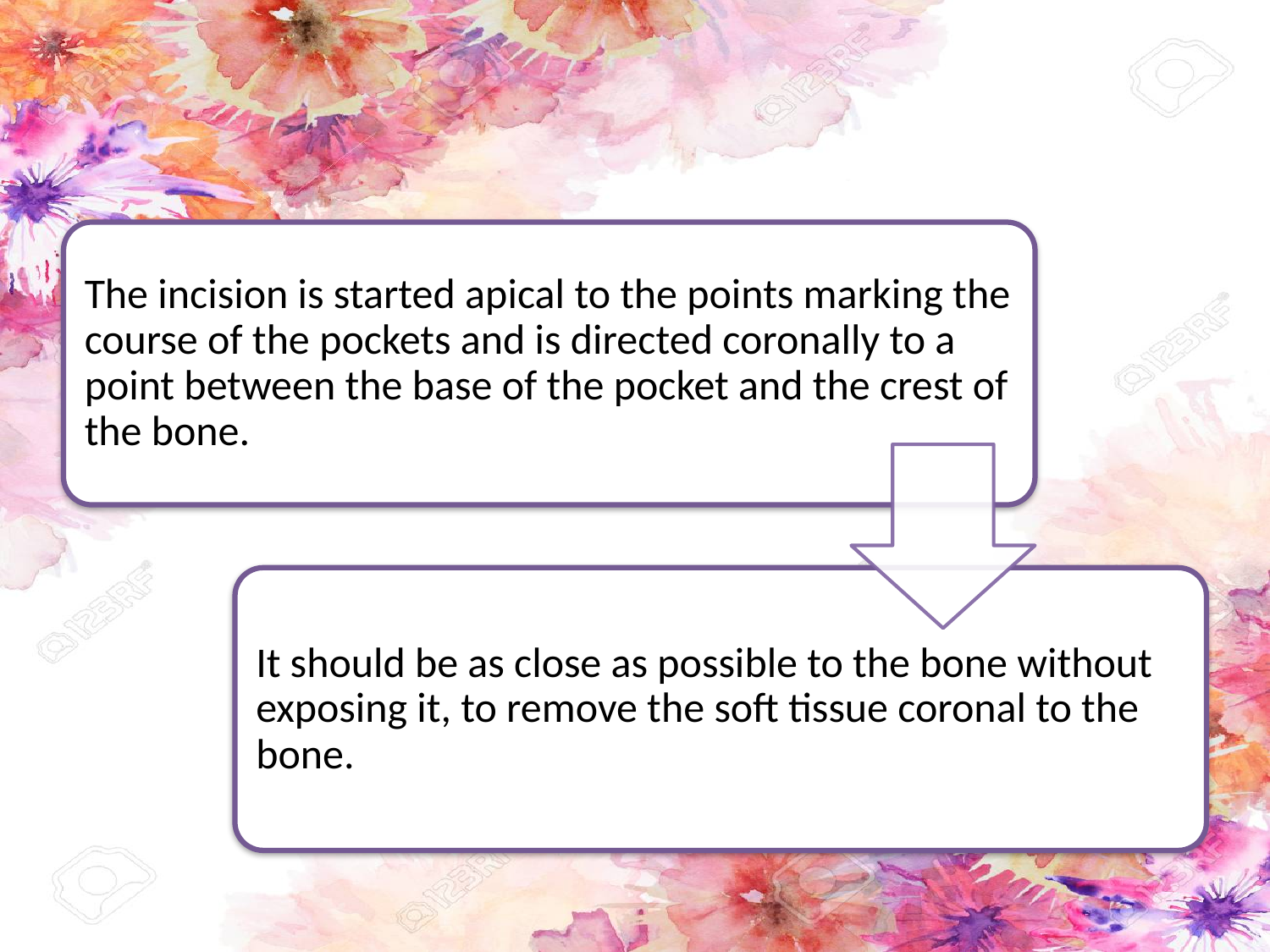

#
The incision is started apical to the points marking the course of the pockets and is directed coronally to a point between the base of the pocket and the crest of the bone.
It should be as close as possible to the bone without exposing it, to remove the soft tissue coronal to the bone.